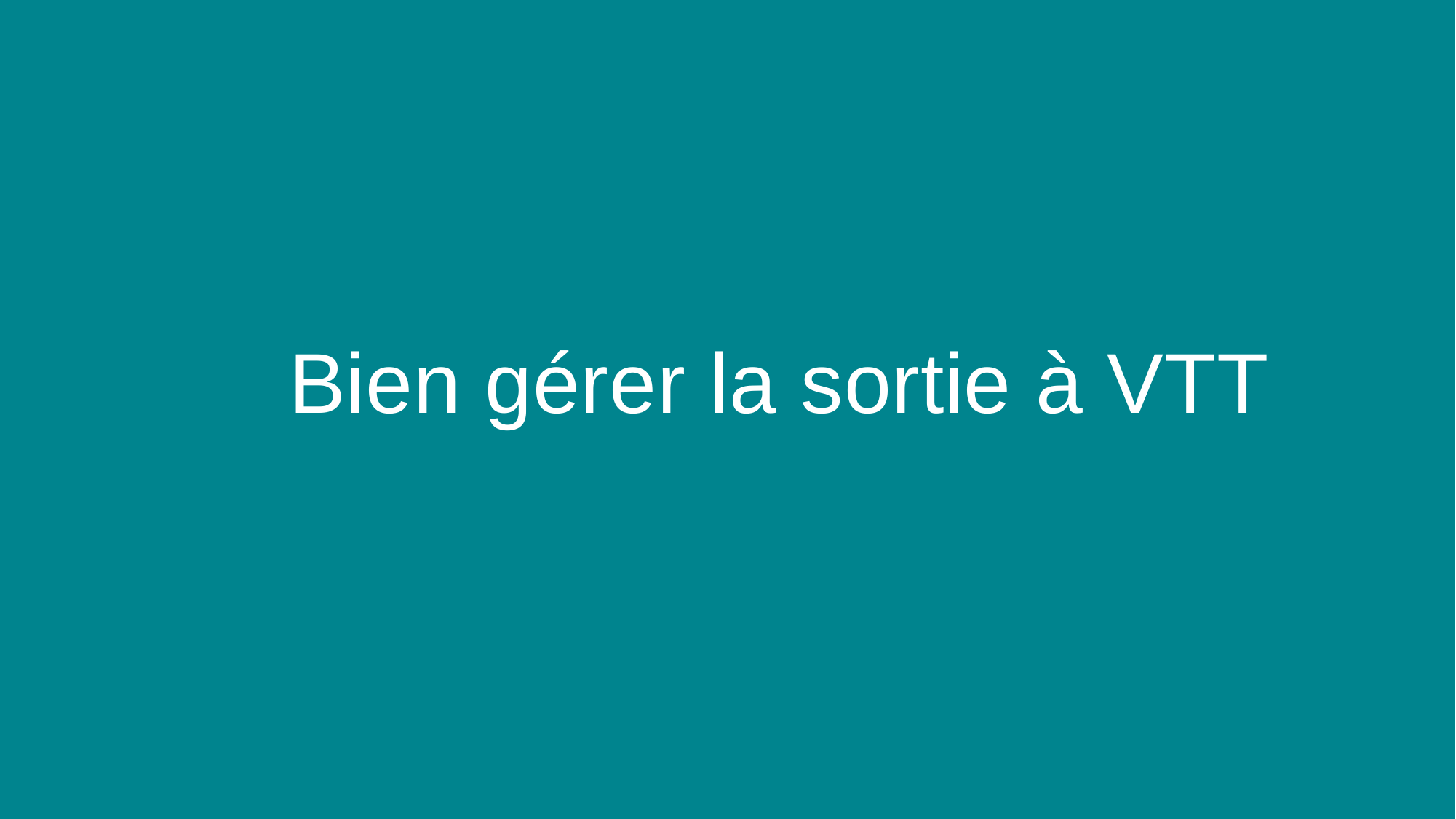

# Bien gérer la sortie à VTT